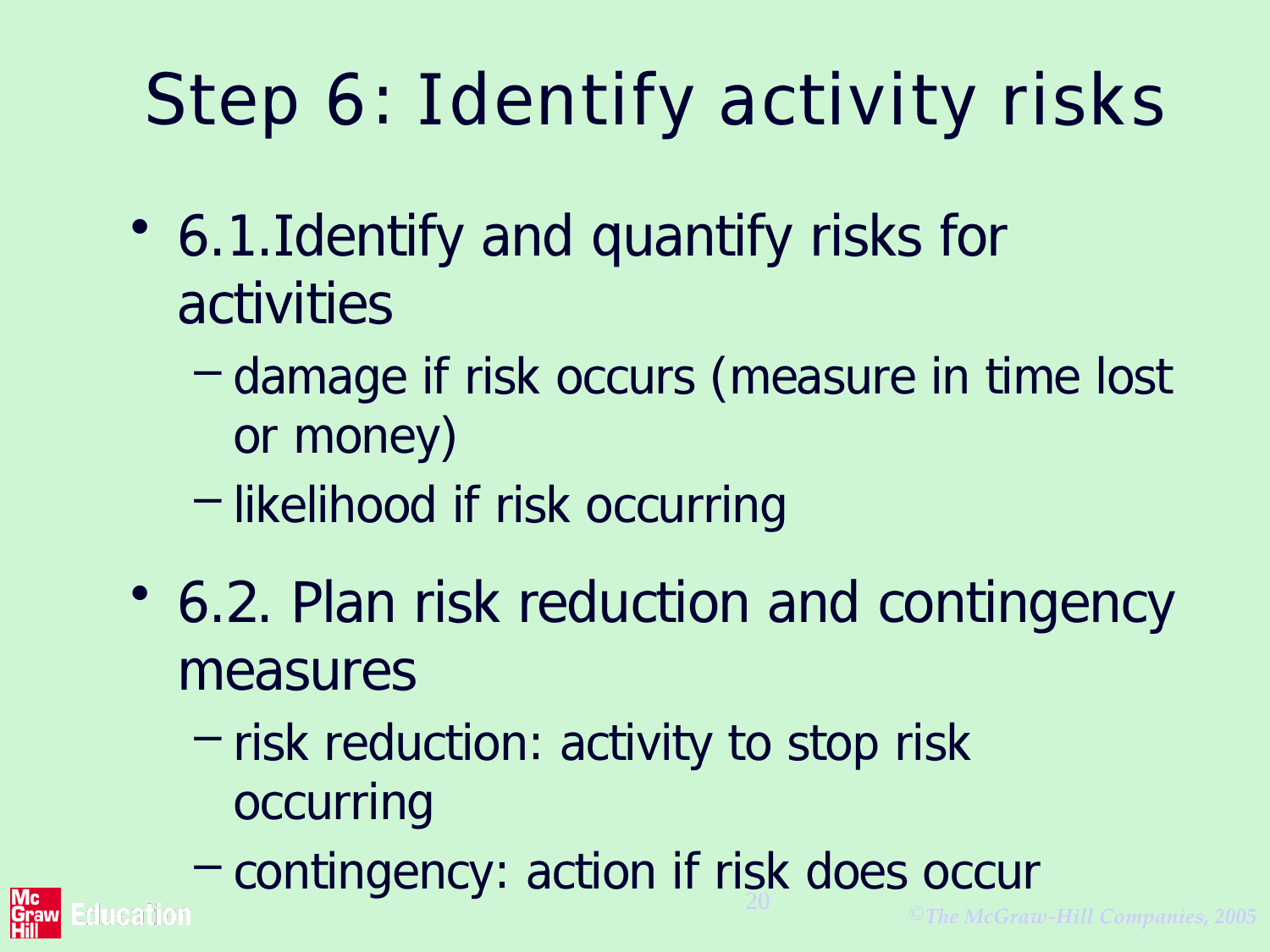

# Step 6: Identify activity risks
6.1.Identify and quantify risks for activities
damage if risk occurs (measure in time lost or money)
likelihood if risk occurring

6.2. Plan risk reduction and contingency measures
risk reduction: activity to stop risk occurring
contingency: action if risk does occur

20